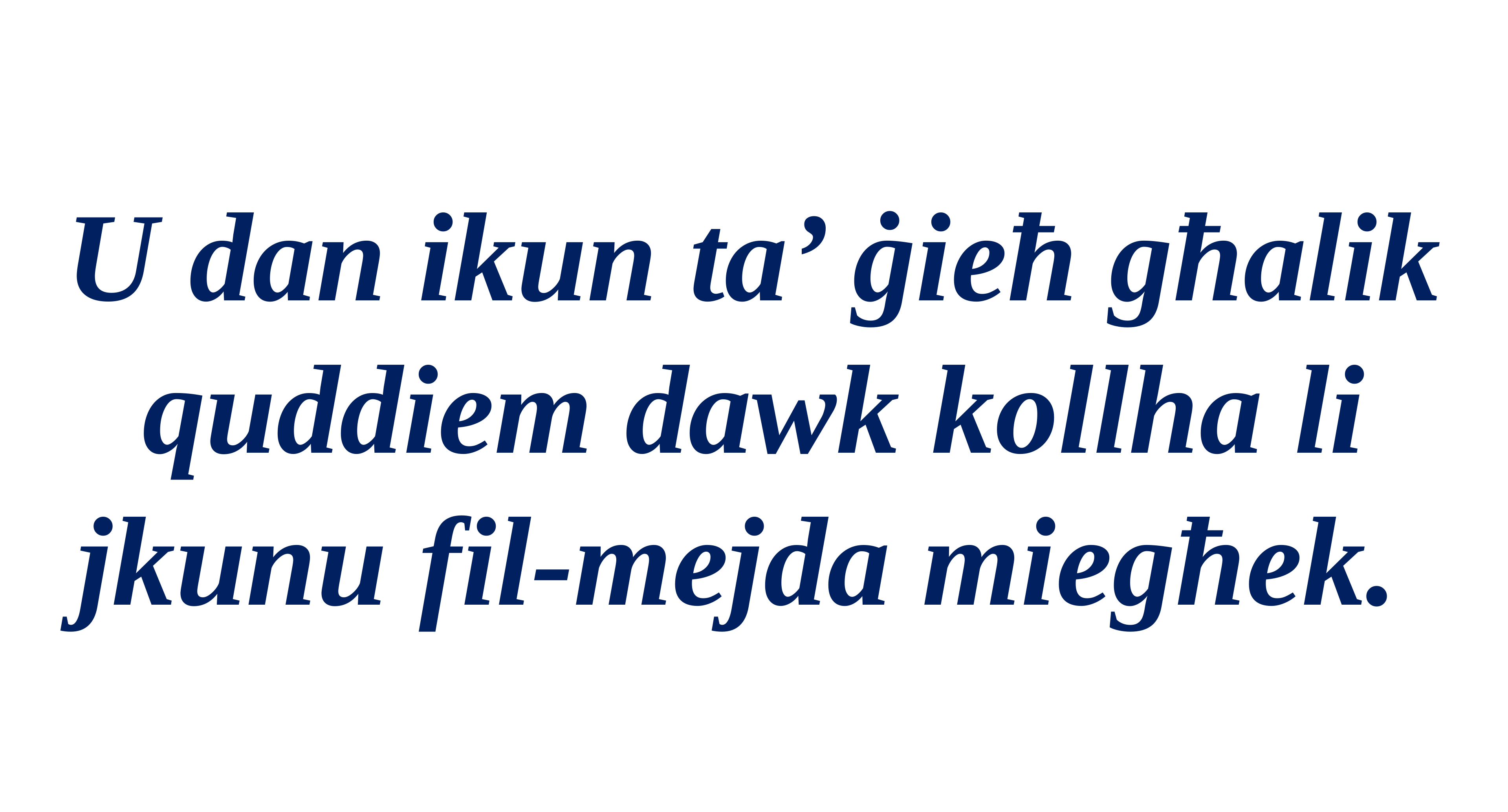

U dan ikun ta’ ġieħ għalik quddiem dawk kollha li jkunu fil-mejda miegħek.